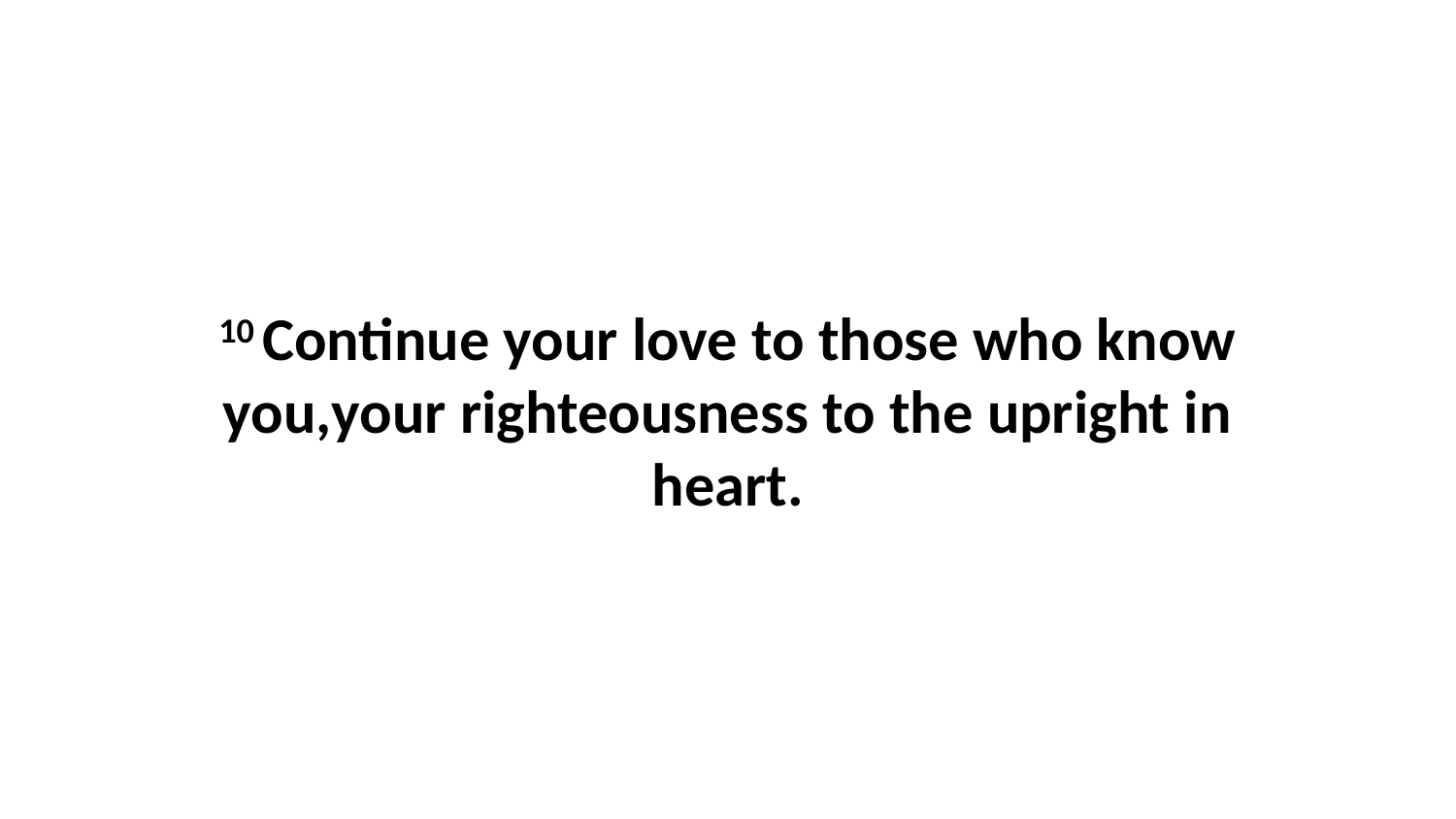

10 Continue your love to those who know you,your righteousness to the upright in heart.